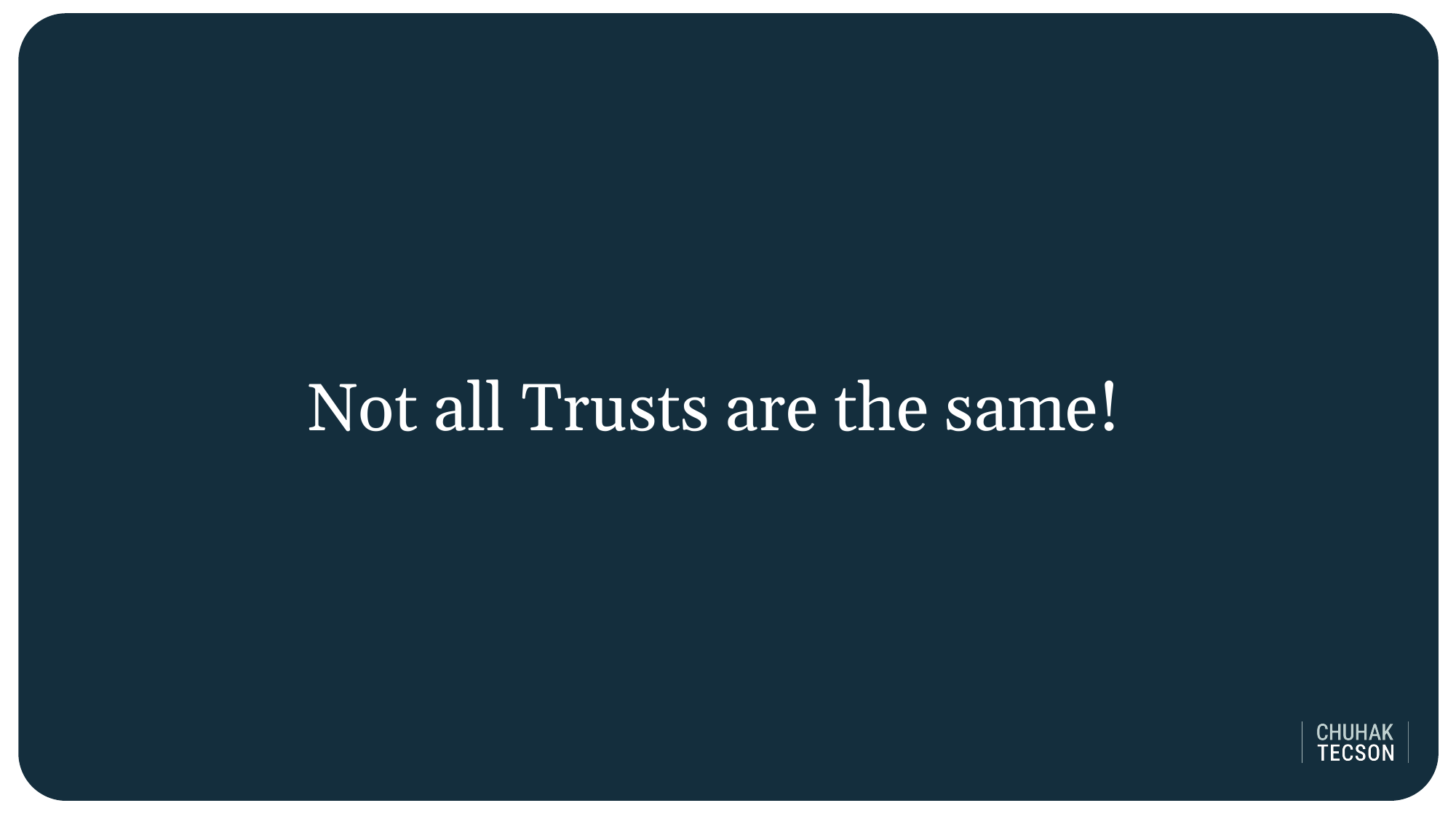

# Not all Trusts are the same!
Chuhak Presentation
6